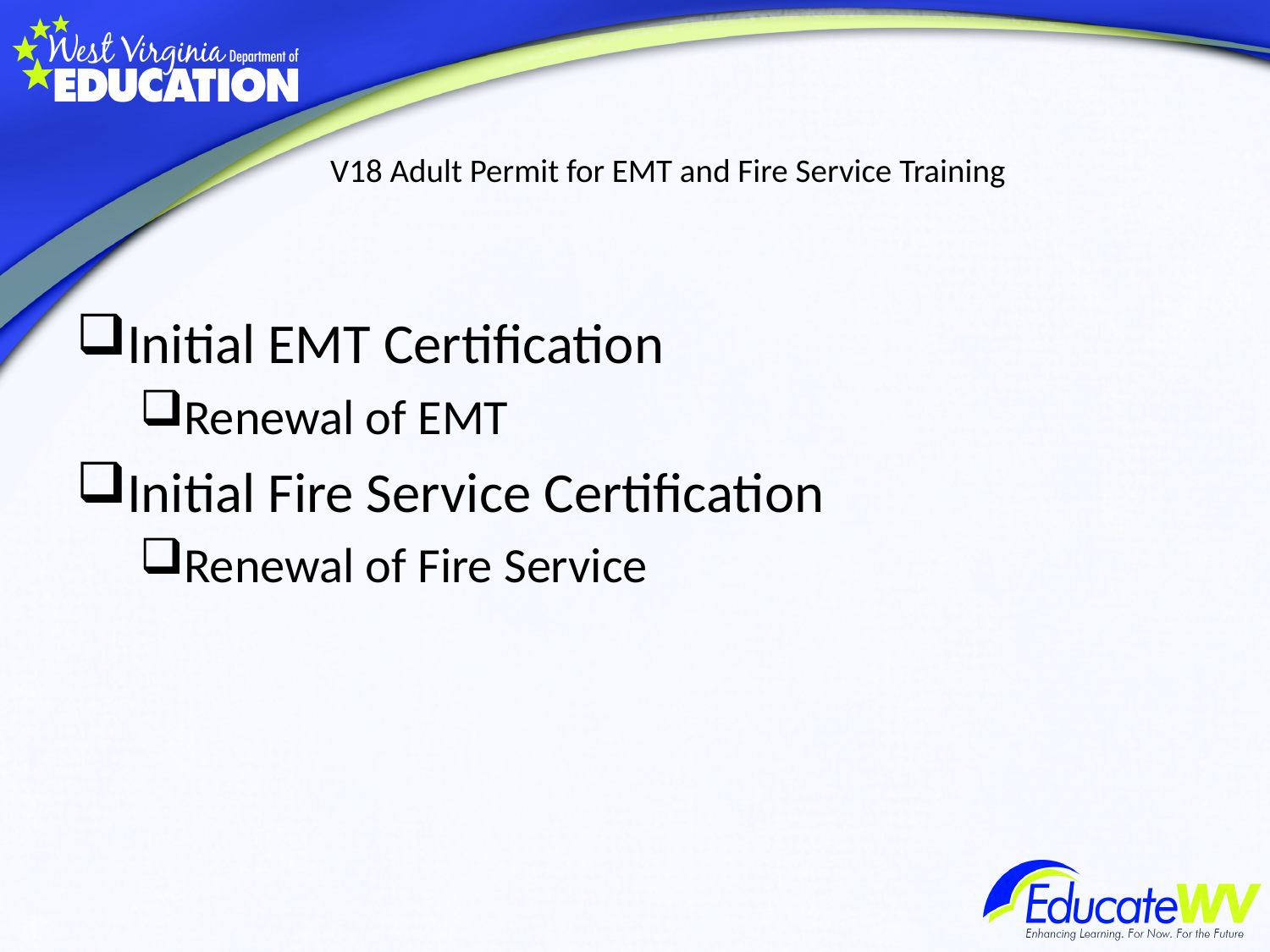

# V18 Adult Permit for EMT and Fire Service Training

Initial EMT Certification
Renewal of EMT
Initial Fire Service Certification
Renewal of Fire Service